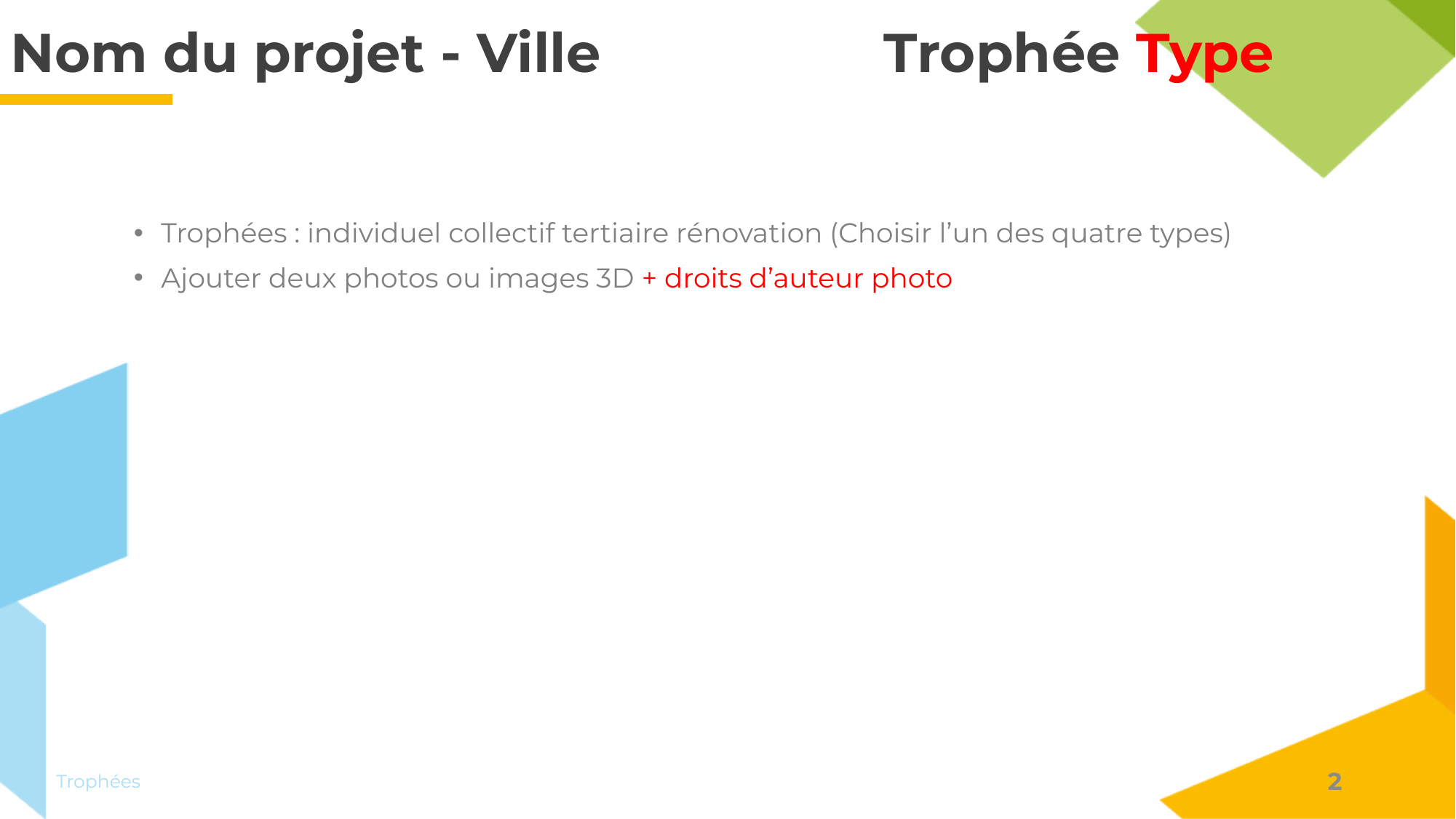

# Nom du projet - Ville			Trophée Type
Trophées : individuel collectif tertiaire rénovation (Choisir l’un des quatre types)
Ajouter deux photos ou images 3D + droits d’auteur photo
Trophées
2